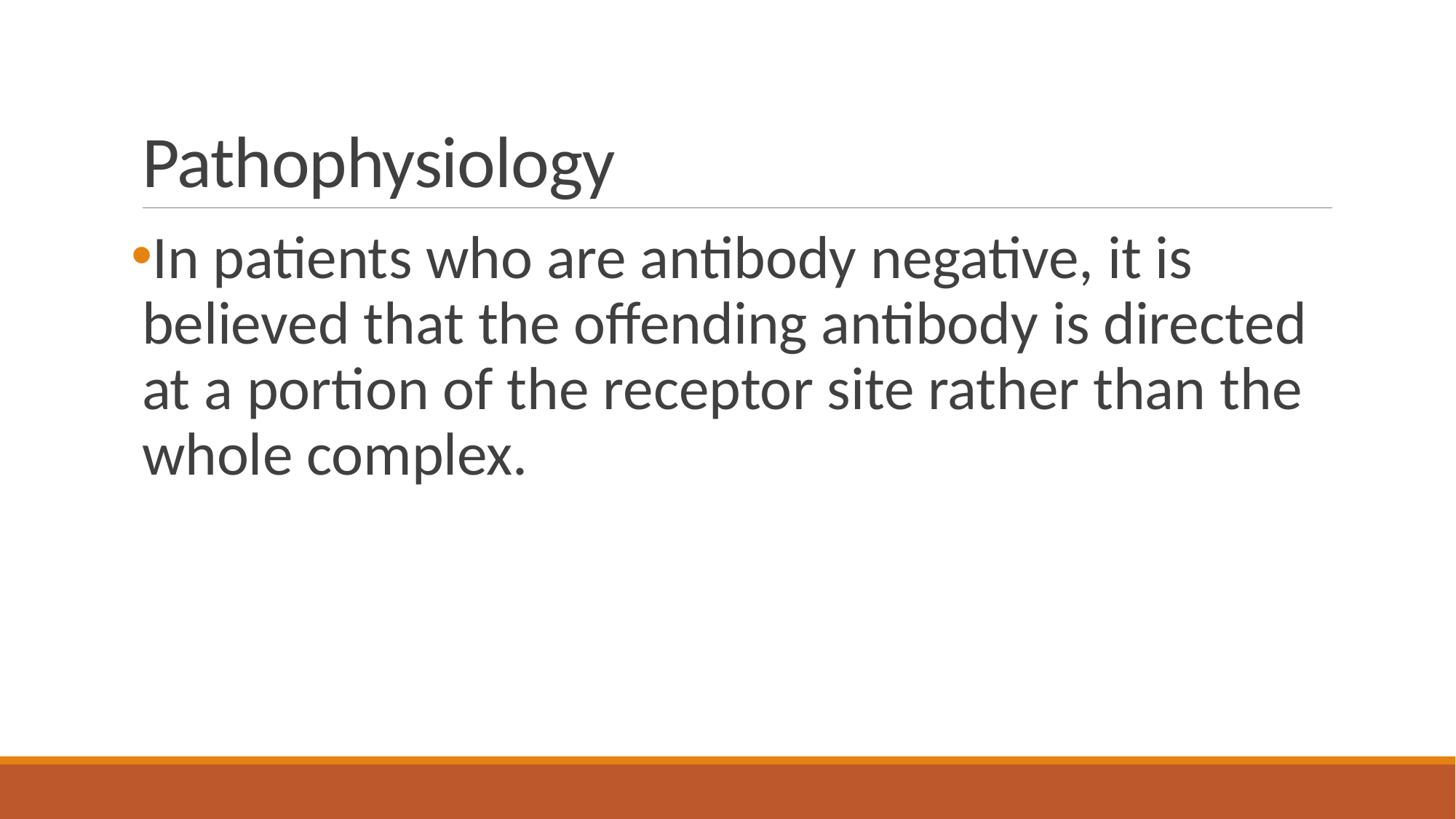

# Pathophysiology
In patients who are antibody negative, it is believed that the offending antibody is directed at a portion of the receptor site rather than the whole complex.